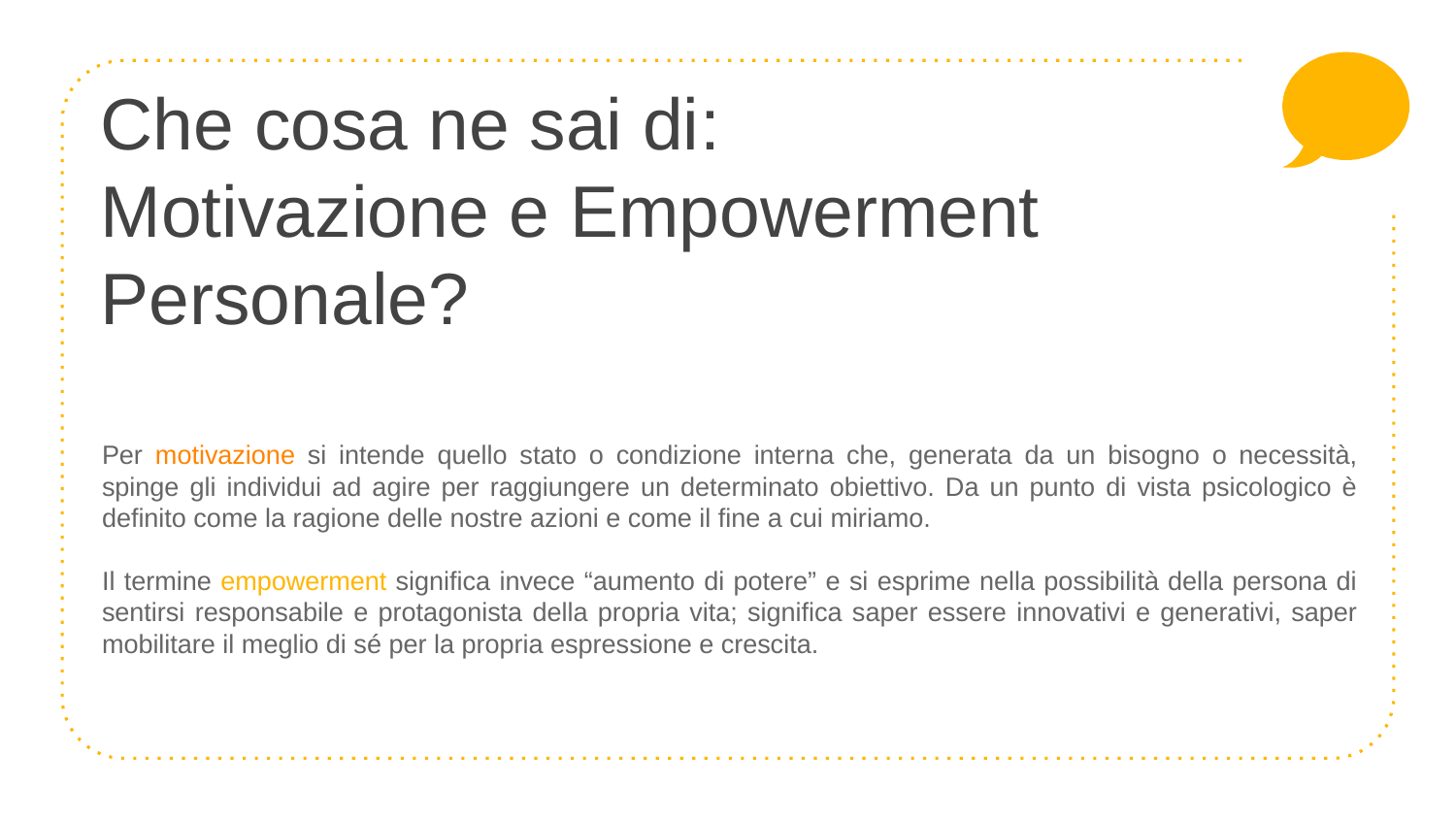

# Che cosa ne sai di: Motivazione e Empowerment Personale?
Per motivazione si intende quello stato o condizione interna che, generata da un bisogno o necessità, spinge gli individui ad agire per raggiungere un determinato obiettivo. Da un punto di vista psicologico è definito come la ragione delle nostre azioni e come il fine a cui miriamo.

Il termine empowerment significa invece “aumento di potere” e si esprime nella possibilità della persona di sentirsi responsabile e protagonista della propria vita; significa saper essere innovativi e generativi, saper mobilitare il meglio di sé per la propria espressione e crescita.